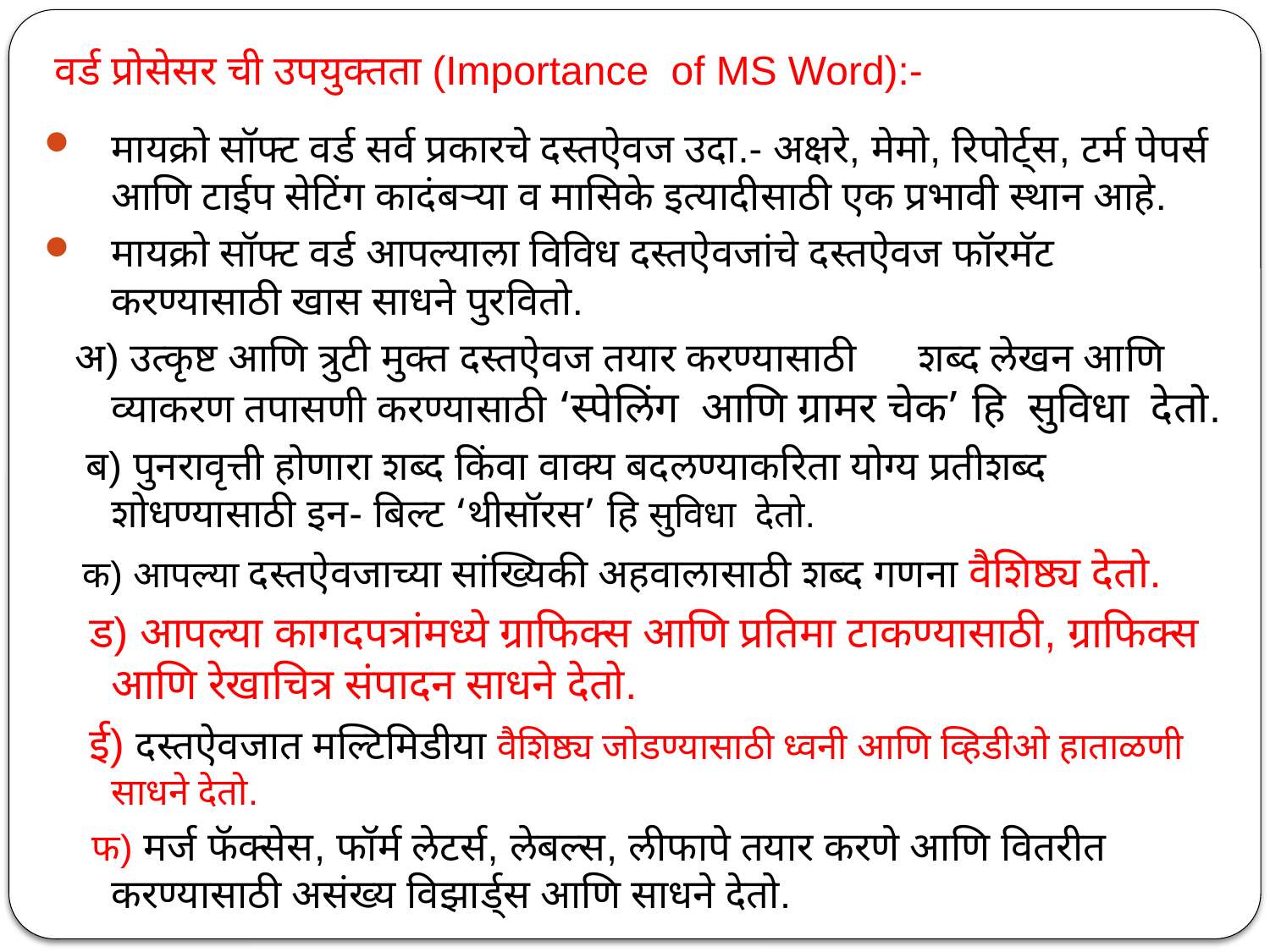

# वर्ड प्रोसेसर ची उपयुक्तता (Importance  of MS Word):-
मायक्रो सॉफ्ट वर्ड सर्व प्रकारचे दस्तऐवज उदा.- अक्षरे, मेमो, रिपोर्ट्स, टर्म पेपर्स आणि टाईप सेटिंग कादंबऱ्या व मासिके इत्यादीसाठी एक प्रभावी स्थान आहे.
मायक्रो सॉफ्ट वर्ड आपल्याला विविध दस्तऐवजांचे दस्तऐवज फॉरमॅट करण्यासाठी खास साधने पुरवितो.
   अ) उत्कृष्ट आणि त्रुटी मुक्त दस्तऐवज तयार करण्यासाठी      शब्द लेखन आणि व्याकरण तपासणी करण्यासाठी ‘स्पेलिंग  आणि ग्रामर चेक’ हि  सुविधा  देतो.
    ब) पुनरावृत्ती होणारा शब्द किंवा वाक्य बदलण्याकरिता योग्य प्रतीशब्द शोधण्यासाठी इन- बिल्ट ‘थीसॉरस’ हि सुविधा  देतो.
    क) आपल्या दस्तऐवजाच्या सांख्यिकी अहवालासाठी शब्द गणना वैशिष्ठ्य देतो.
    ड) आपल्या कागदपत्रांमध्ये ग्राफिक्स आणि प्रतिमा टाकण्यासाठी, ग्राफिक्स आणि रेखाचित्र संपादन साधने देतो.
    ई) दस्तऐवजात मल्टिमिडीया वैशिष्ठ्य जोडण्यासाठी ध्वनी आणि व्हिडीओ हाताळणी साधने देतो.
     फ) मर्ज फॅक्सेस, फॉर्म लेटर्स, लेबल्स, लीफापे तयार करणे आणि वितरीत करण्यासाठी असंख्य विझार्ड्स आणि साधने देतो.